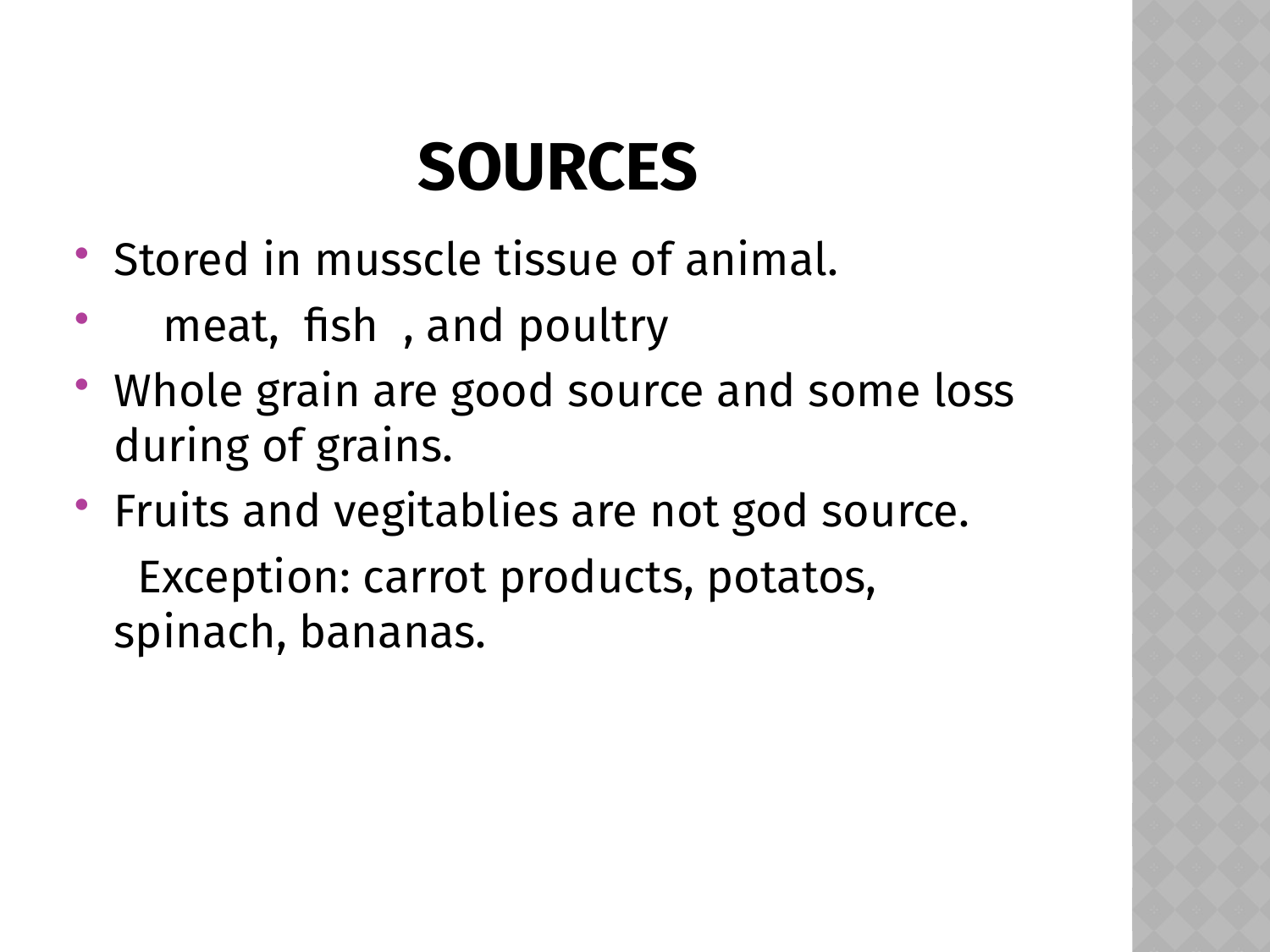

# Sources
Stored in musscle tissue of animal.
    meat,  fish  , and poultry
Whole grain are good source and some loss during of grains.
Fruits and vegitablies are not god source.
     Exception: carrot products, potatos, spinach, bananas.